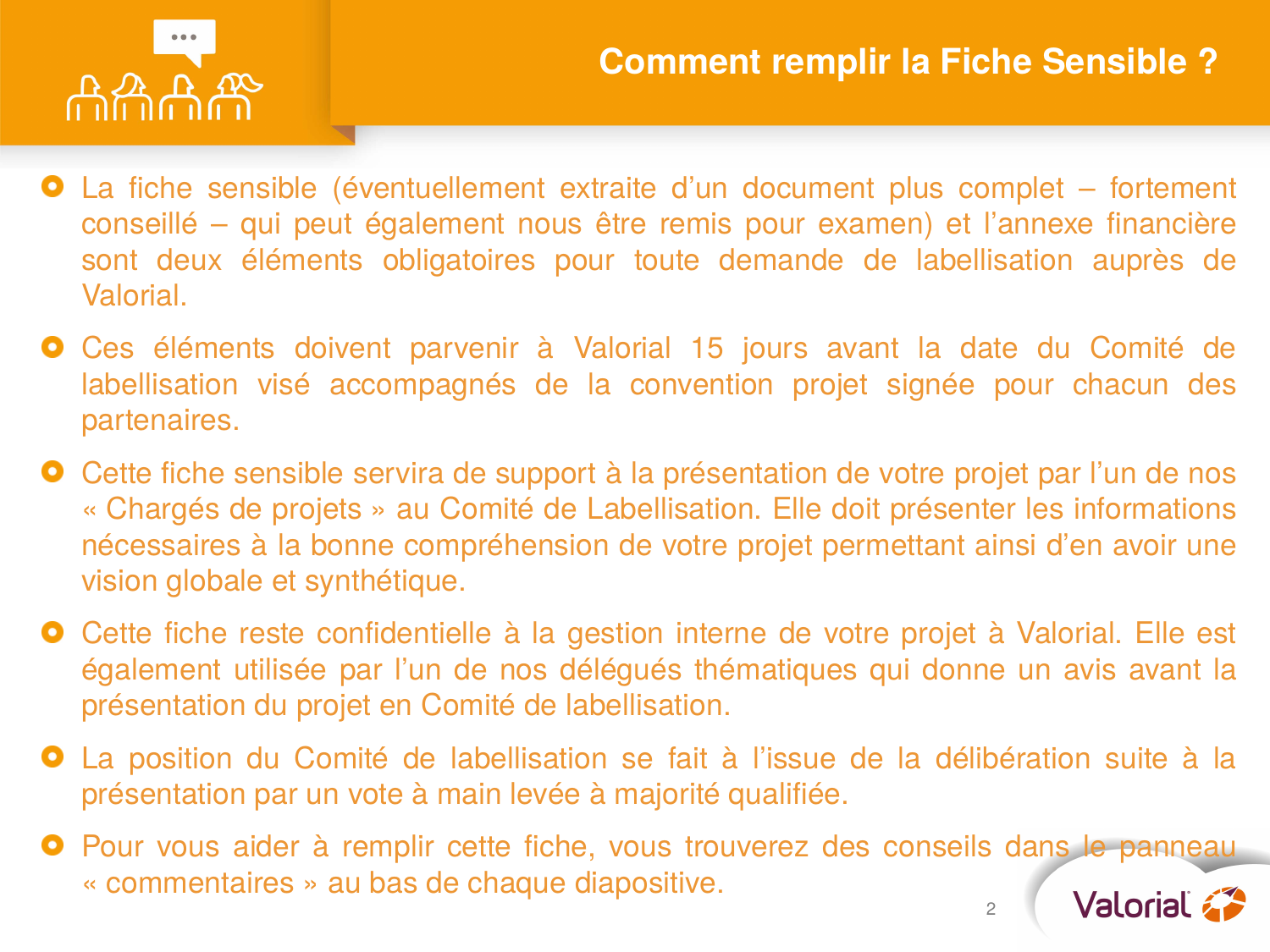

# Comment remplir la Fiche Sensible ?
La fiche sensible (éventuellement extraite d’un document plus complet – fortement conseillé – qui peut également nous être remis pour examen) et l’annexe financière sont deux éléments obligatoires pour toute demande de labellisation auprès de Valorial.
Ces éléments doivent parvenir à Valorial 15 jours avant la date du Comité de labellisation visé accompagnés de la convention projet signée pour chacun des partenaires.
Cette fiche sensible servira de support à la présentation de votre projet par l’un de nos « Chargés de projets » au Comité de Labellisation. Elle doit présenter les informations nécessaires à la bonne compréhension de votre projet permettant ainsi d’en avoir une vision globale et synthétique.
Cette fiche reste confidentielle à la gestion interne de votre projet à Valorial. Elle est également utilisée par l’un de nos délégués thématiques qui donne un avis avant la présentation du projet en Comité de labellisation.
La position du Comité de labellisation se fait à l’issue de la délibération suite à la présentation par un vote à main levée à majorité qualifiée.
Pour vous aider à remplir cette fiche, vous trouverez des conseils dans le panneau « commentaires » au bas de chaque diapositive.
2